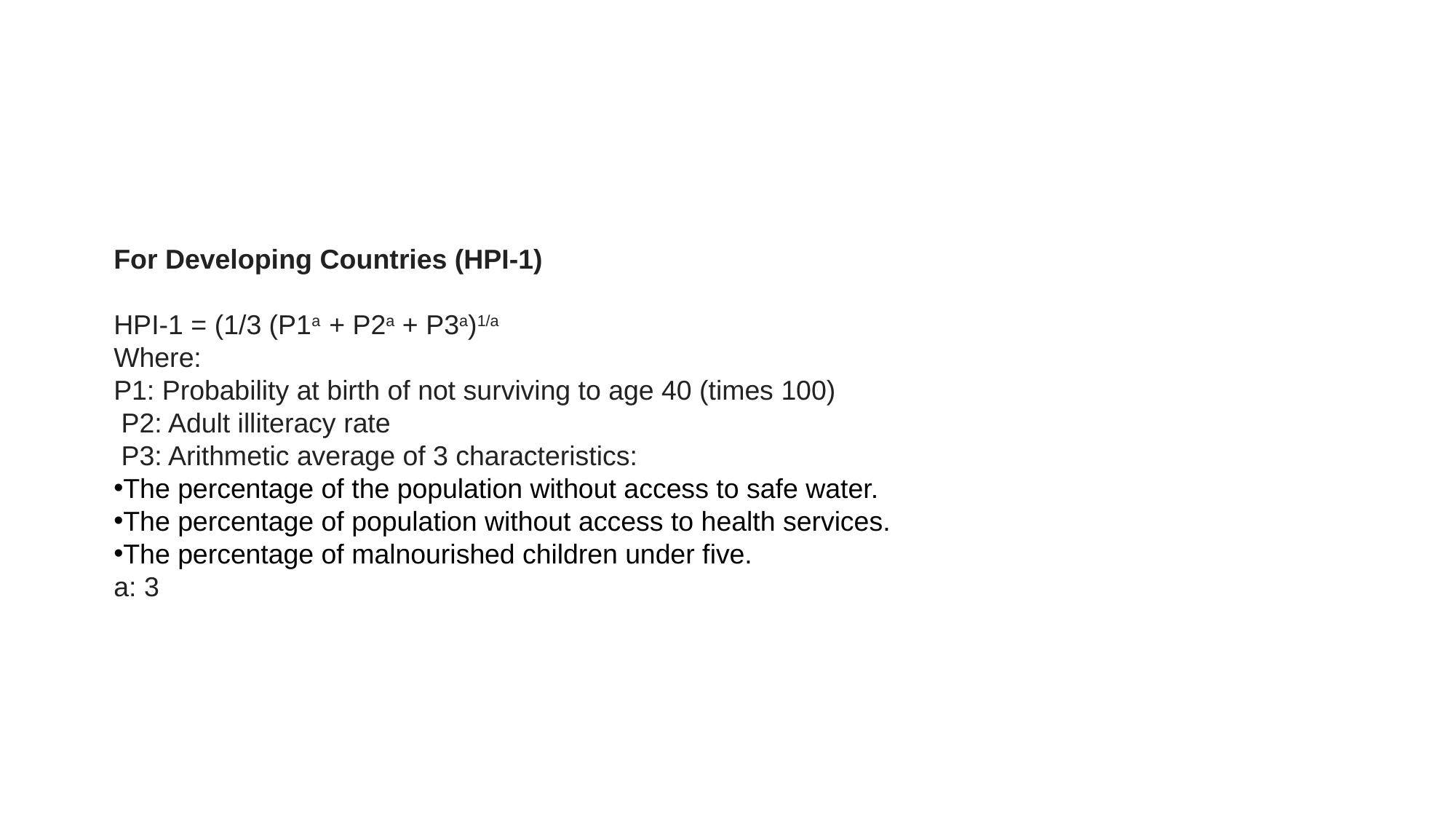

For Developing Countries (HPI-1)

HPI-1 = (1/3 (P1a  + P2a + P3a)1/a
Where:
P1: Probability at birth of not surviving to age 40 (times 100)
 P2: Adult illiteracy rate
 P3: Arithmetic average of 3 characteristics:
The percentage of the population without access to safe water.
The percentage of population without access to health services.
The percentage of malnourished children under five.
a: 3